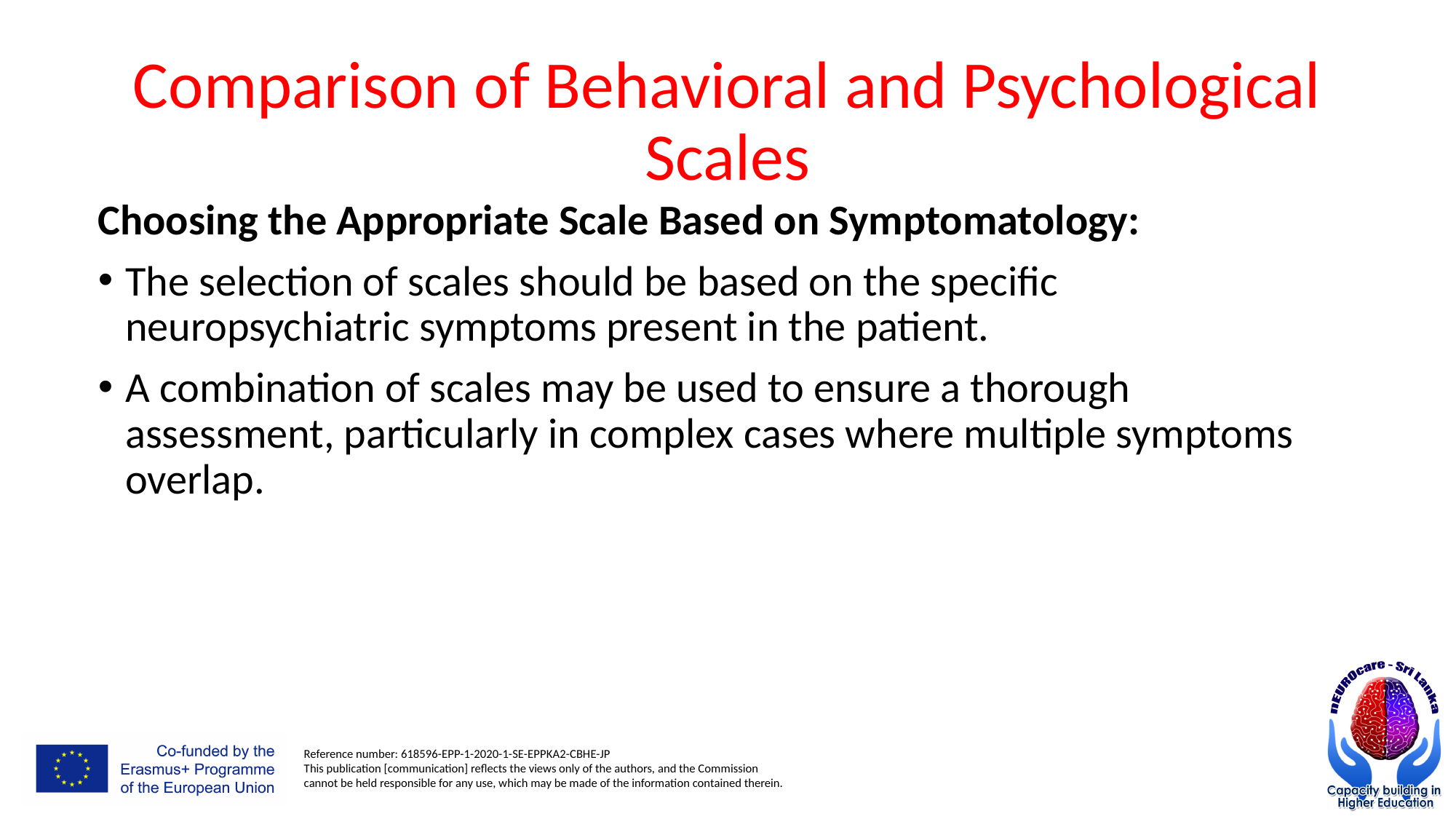

# Comparison of Behavioral and Psychological Scales

Choosing the Appropriate Scale Based on Symptomatology:
The selection of scales should be based on the specific neuropsychiatric symptoms present in the patient.
A combination of scales may be used to ensure a thorough assessment, particularly in complex cases where multiple symptoms overlap.